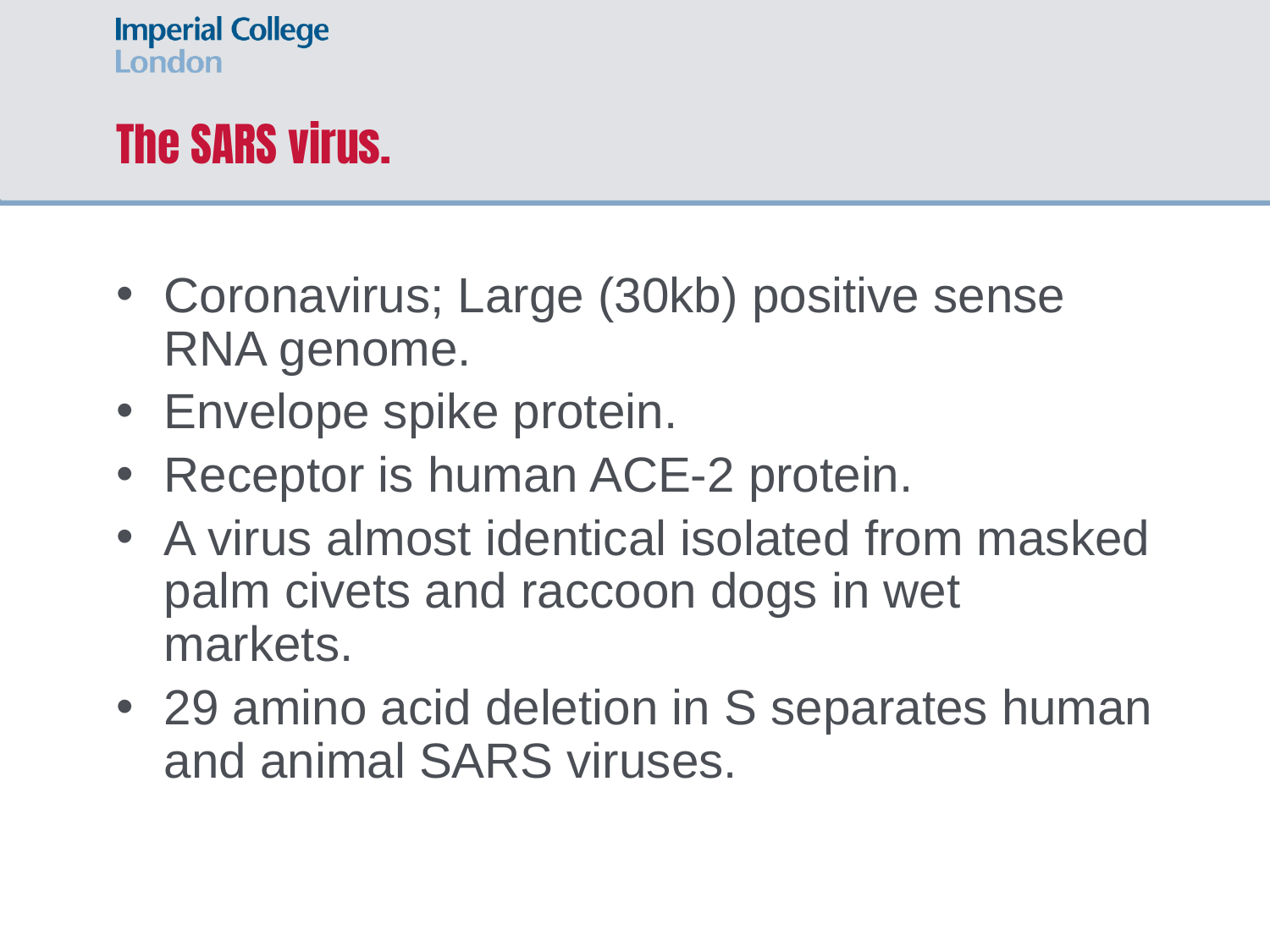

# The SARS virus.
Coronavirus; Large (30kb) positive sense RNA genome.
Envelope spike protein.
Receptor is human ACE-2 protein.
A virus almost identical isolated from masked palm civets and raccoon dogs in wet markets.
29 amino acid deletion in S separates human and animal SARS viruses.